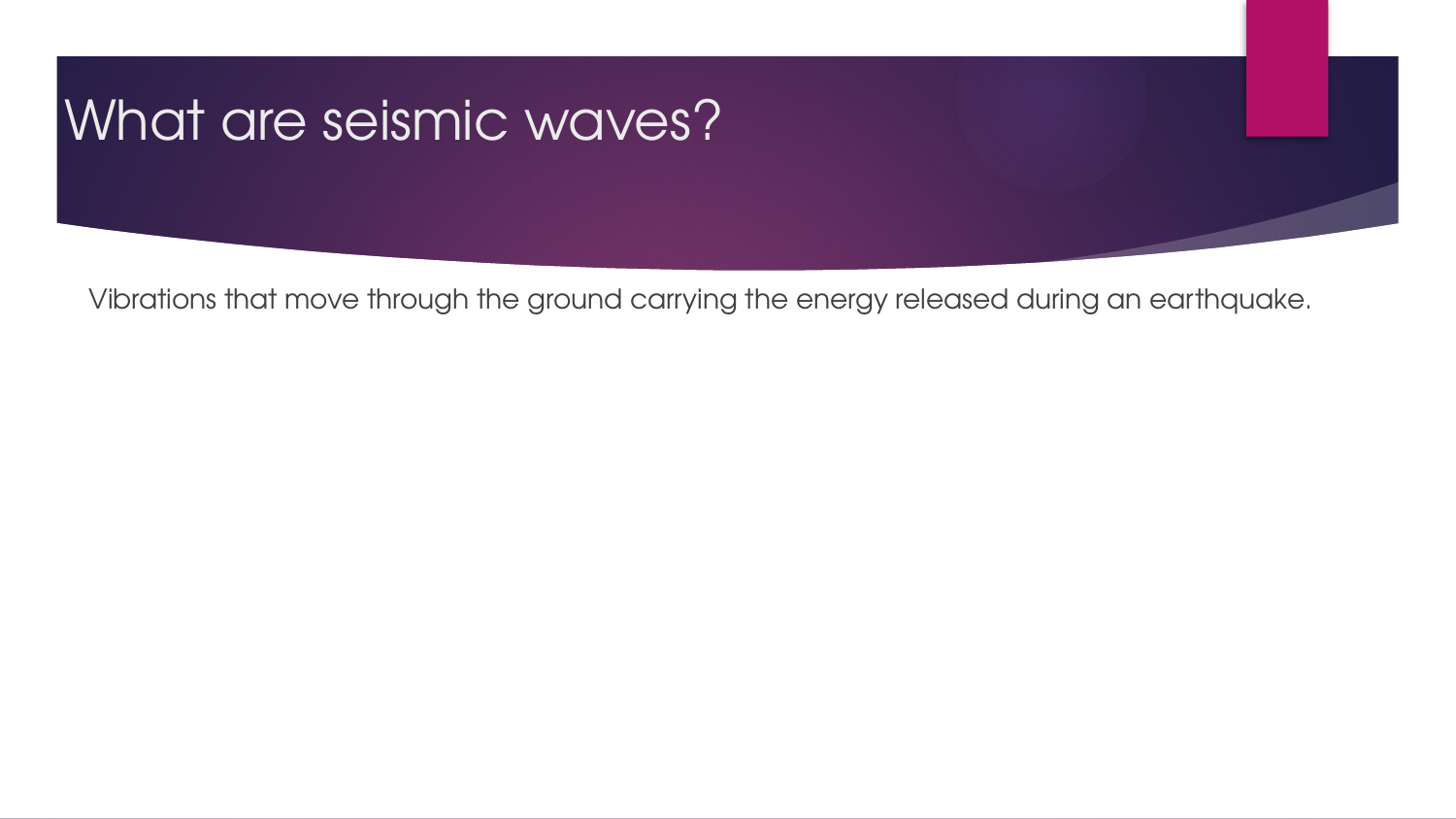

# What are seismic waves?
Vibrations that move through the ground carrying the energy released during an earthquake.